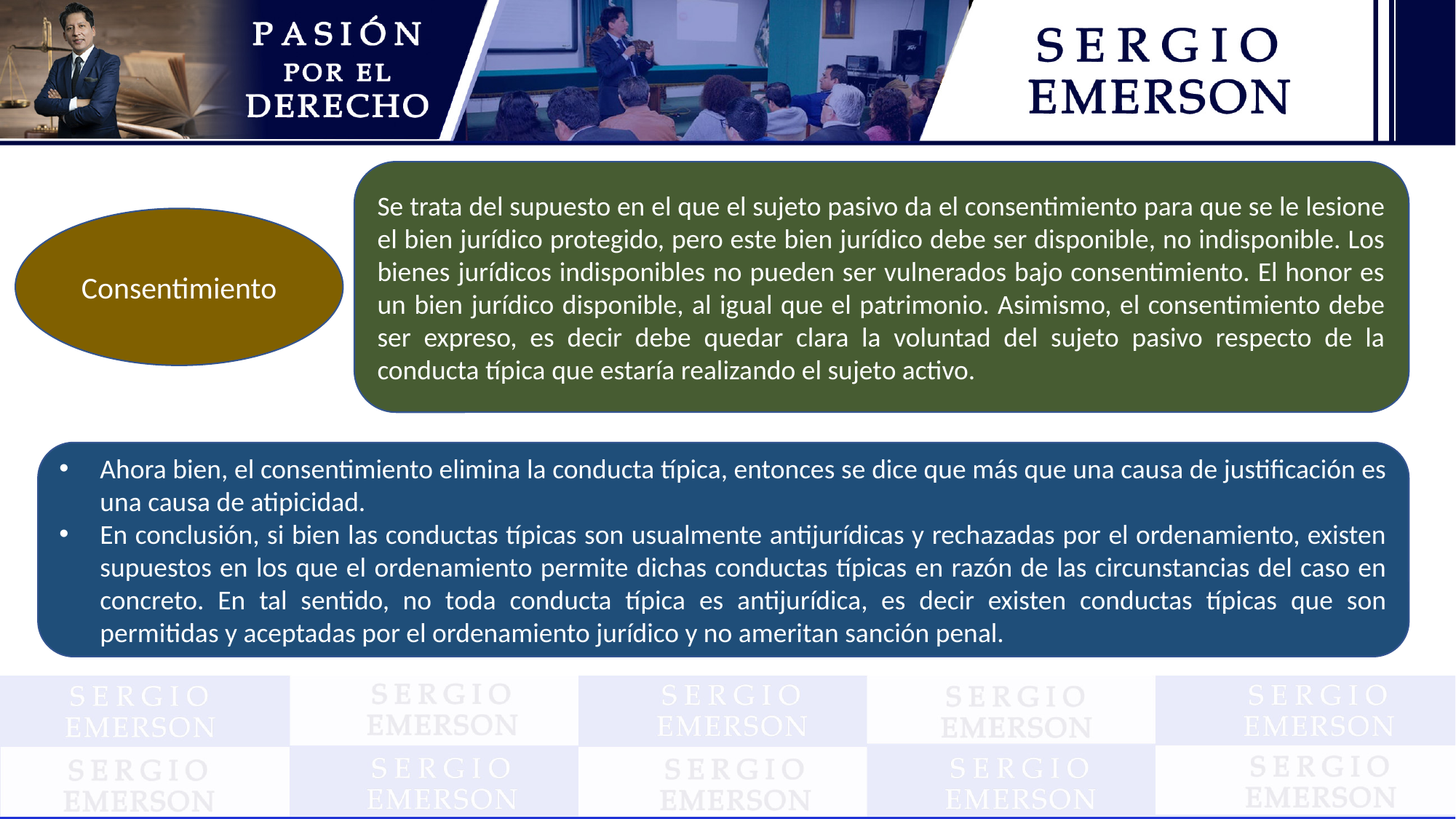

Se trata del supuesto en el que el sujeto pasivo da el consentimiento para que se le lesione el bien jurídico protegido, pero este bien jurídico debe ser disponible, no indisponible. Los bienes jurídicos indisponibles no pueden ser vulnerados bajo consentimiento. El honor es un bien jurídico disponible, al igual que el patrimonio. Asimismo, el consentimiento debe ser expreso, es decir debe quedar clara la voluntad del sujeto pasivo respecto de la conducta típica que estaría realizando el sujeto activo.
Consentimiento
Ahora bien, el consentimiento elimina la conducta típica, entonces se dice que más que una causa de justificación es una causa de atipicidad.
En conclusión, si bien las conductas típicas son usualmente antijurídicas y rechazadas por el ordenamiento, existen supuestos en los que el ordenamiento permite dichas conductas típicas en razón de las circunstancias del caso en concreto. En tal sentido, no toda conducta típica es antijurídica, es decir existen conductas típicas que son permitidas y aceptadas por el ordenamiento jurídico y no ameritan sanción penal.